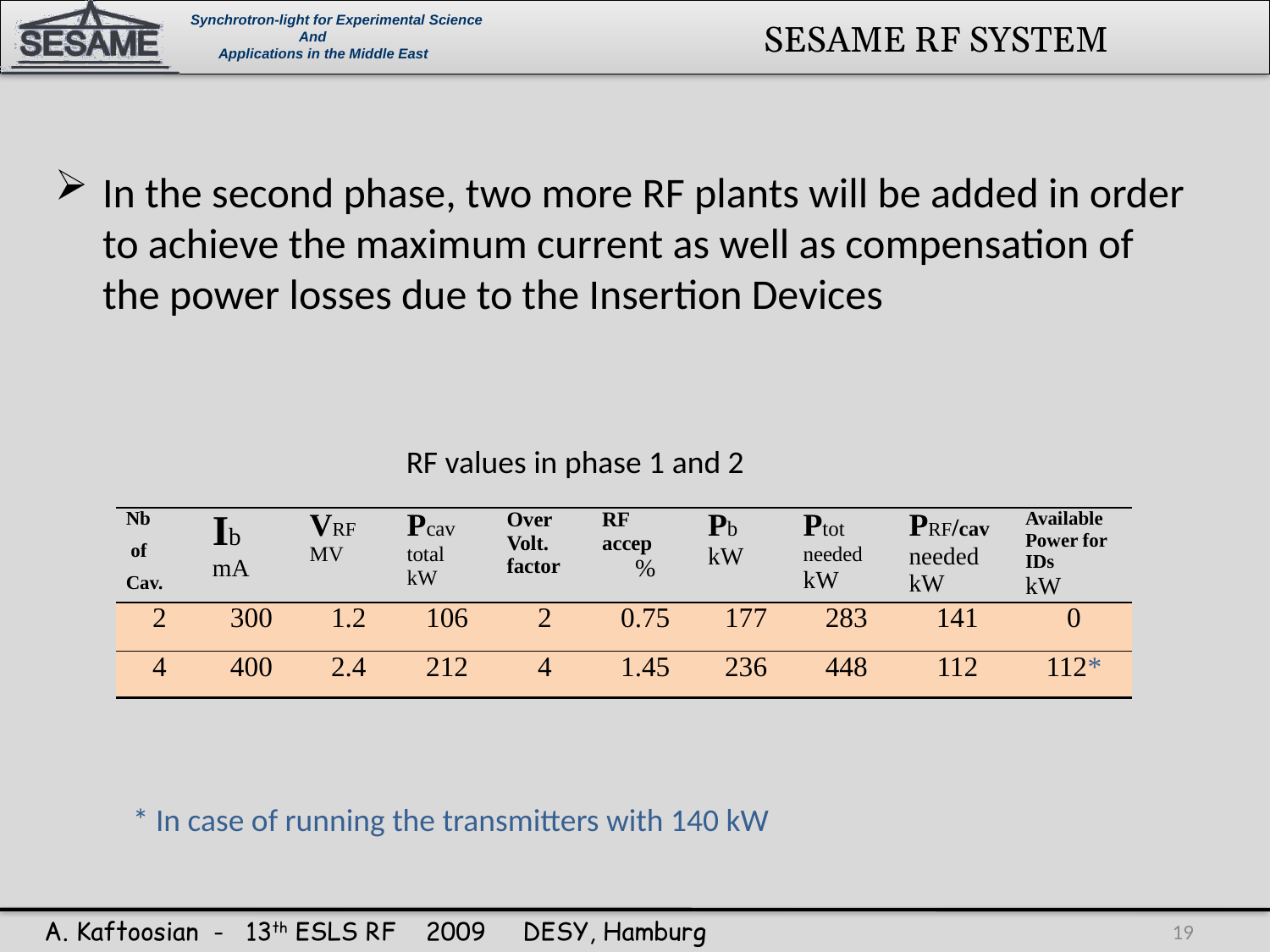

In the second phase, two more RF plants will be added in order to achieve the maximum current as well as compensation of the power losses due to the Insertion Devices

RF values in phase 1 and 2
| Nb of Cav. | Ib mA | VRF MV | Pcav total kW | Over Volt. factor | RF accep % | Pb kW | Ptot needed kW | PRF/cav needed kW | Available Power for IDs kW |
| --- | --- | --- | --- | --- | --- | --- | --- | --- | --- |
| 2 | 300 | 1.2 | 106 | 2 | 0.75 | 177 | 283 | 141 | 0 |
| 4 | 400 | 2.4 | 212 | 4 | 1.45 | 236 | 448 | 112 | 112\* |
* In case of running the transmitters with 140 kW
19